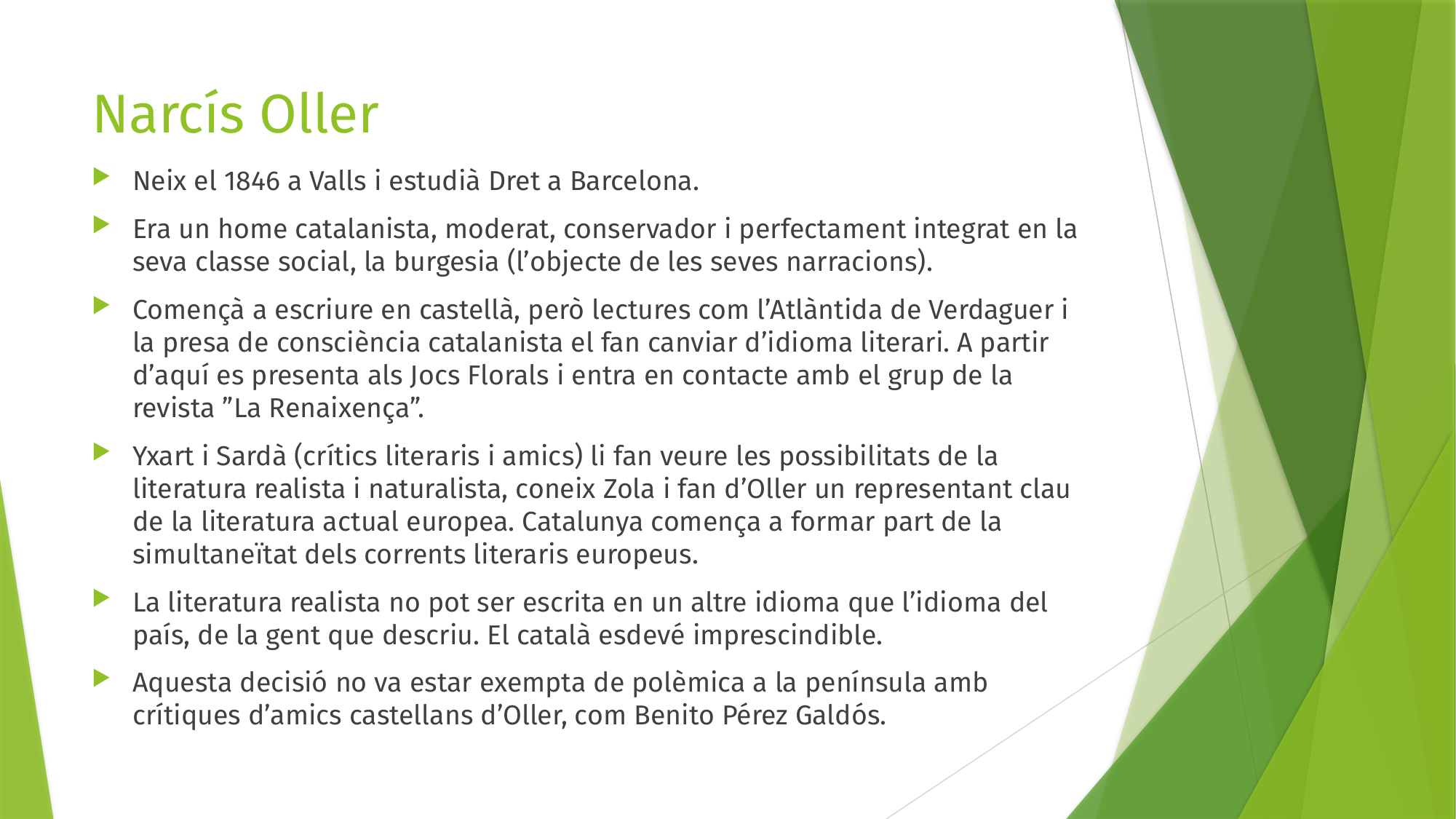

# Narcís Oller
Neix el 1846 a Valls i estudià Dret a Barcelona.
Era un home catalanista, moderat, conservador i perfectament integrat en la seva classe social, la burgesia (l’objecte de les seves narracions).
Començà a escriure en castellà, però lectures com l’Atlàntida de Verdaguer i la presa de consciència catalanista el fan canviar d’idioma literari. A partir d’aquí es presenta als Jocs Florals i entra en contacte amb el grup de la revista ”La Renaixença”.
Yxart i Sardà (crítics literaris i amics) li fan veure les possibilitats de la literatura realista i naturalista, coneix Zola i fan d’Oller un representant clau de la literatura actual europea. Catalunya comença a formar part de la simultaneïtat dels corrents literaris europeus.
La literatura realista no pot ser escrita en un altre idioma que l’idioma del país, de la gent que descriu. El català esdevé imprescindible.
Aquesta decisió no va estar exempta de polèmica a la península amb crítiques d’amics castellans d’Oller, com Benito Pérez Galdós.